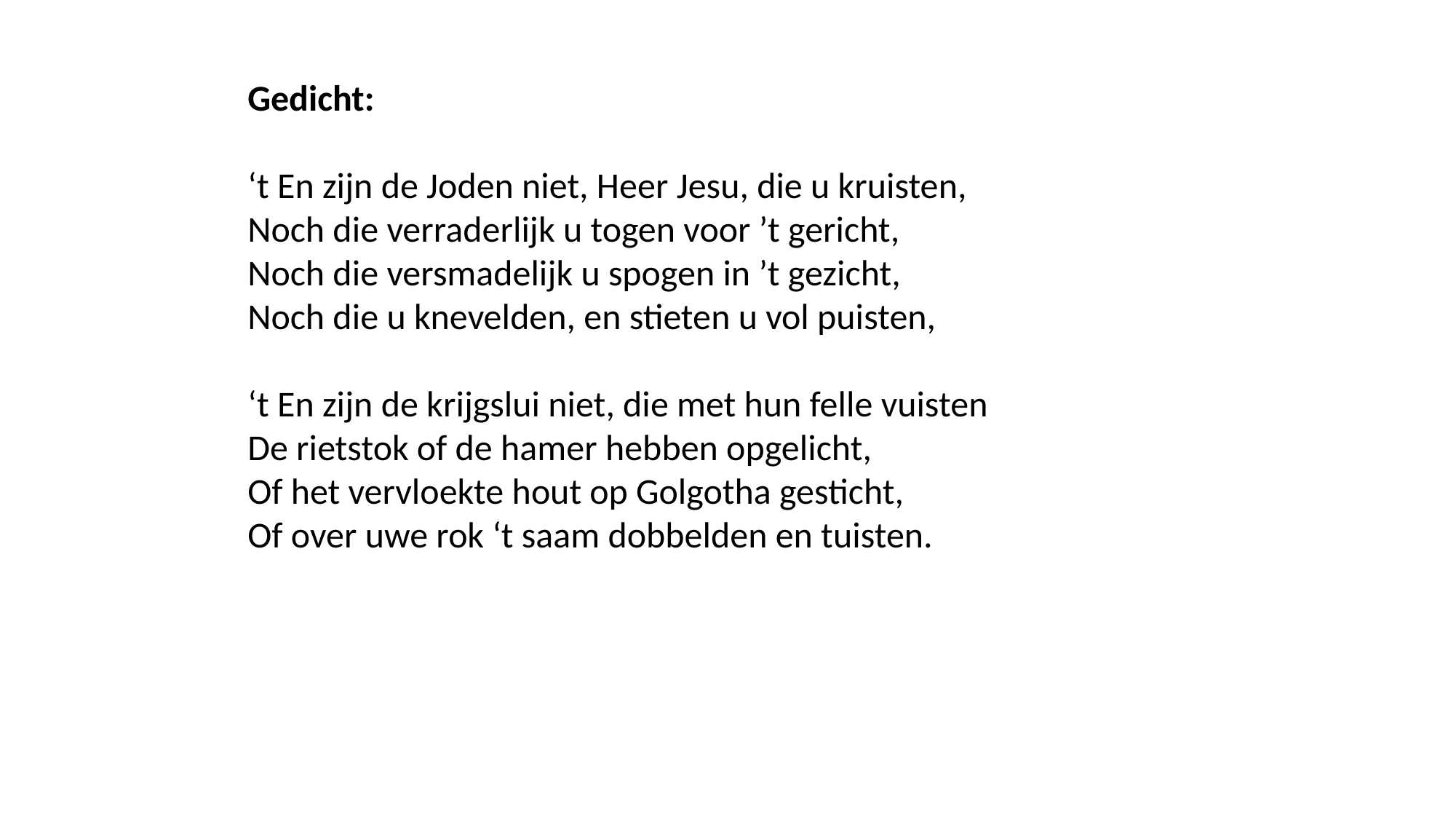

Gedicht:

‘t En zijn de Joden niet, Heer Jesu, die u kruisten,
Noch die verraderlijk u togen voor ’t gericht,
Noch die versmadelijk u spogen in ’t gezicht,
Noch die u knevelden, en stieten u vol puisten,

‘t En zijn de krijgslui niet, die met hun felle vuisten
De rietstok of de hamer hebben opgelicht,
Of het vervloekte hout op Golgotha gesticht,
Of over uwe rok ‘t saam dobbelden en tuisten.